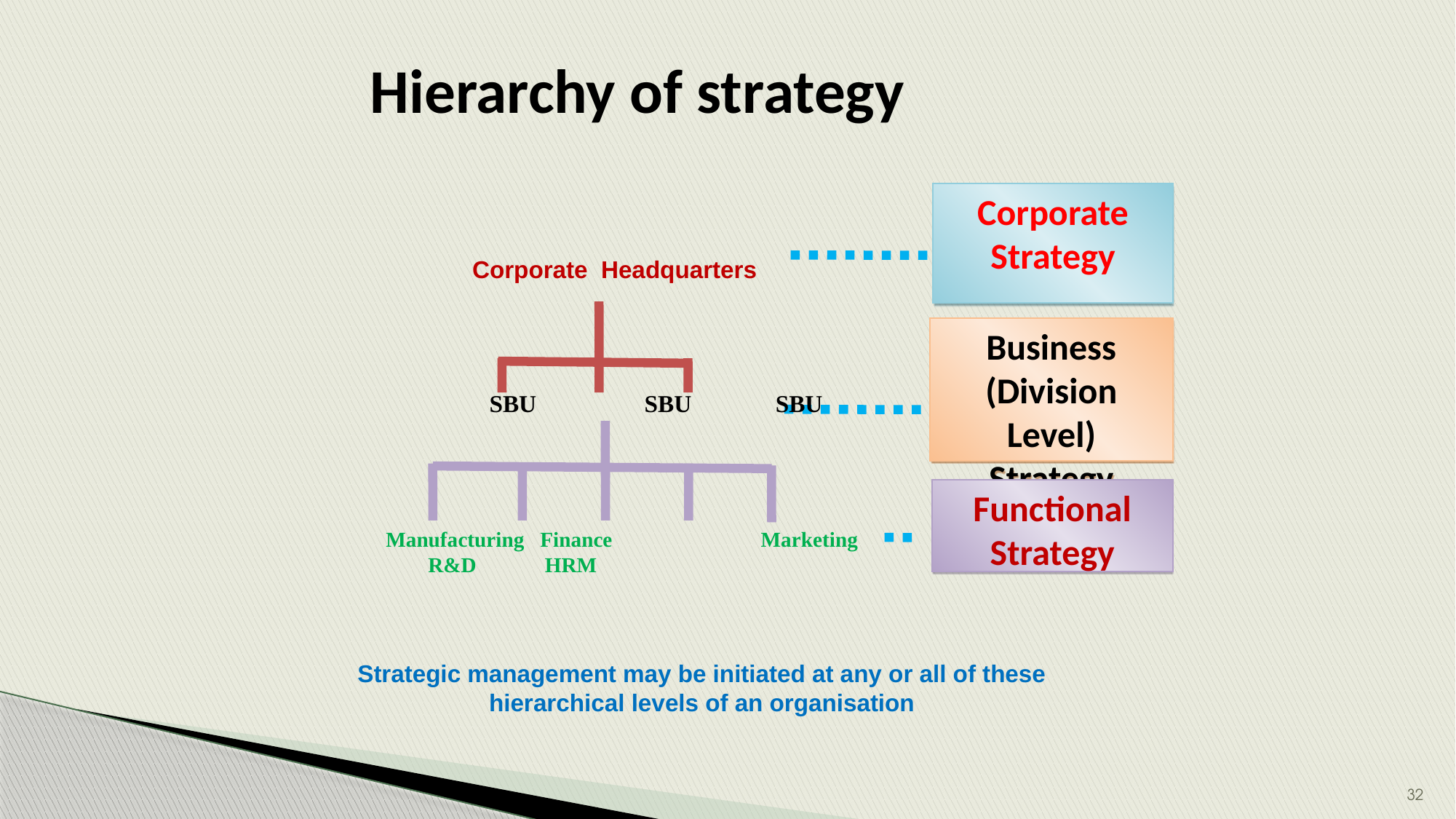

# Hierarchy of strategy
Corporate Strategy

Corporate  Headquarters

Business (Division Level) Strategy

         SBU                  SBU              SBU

Functional Strategy
Manufacturing   Finance	         Marketing          R&D             HRM

Strategic management may be initiated at any or all of these hierarchical levels of an organisation
32